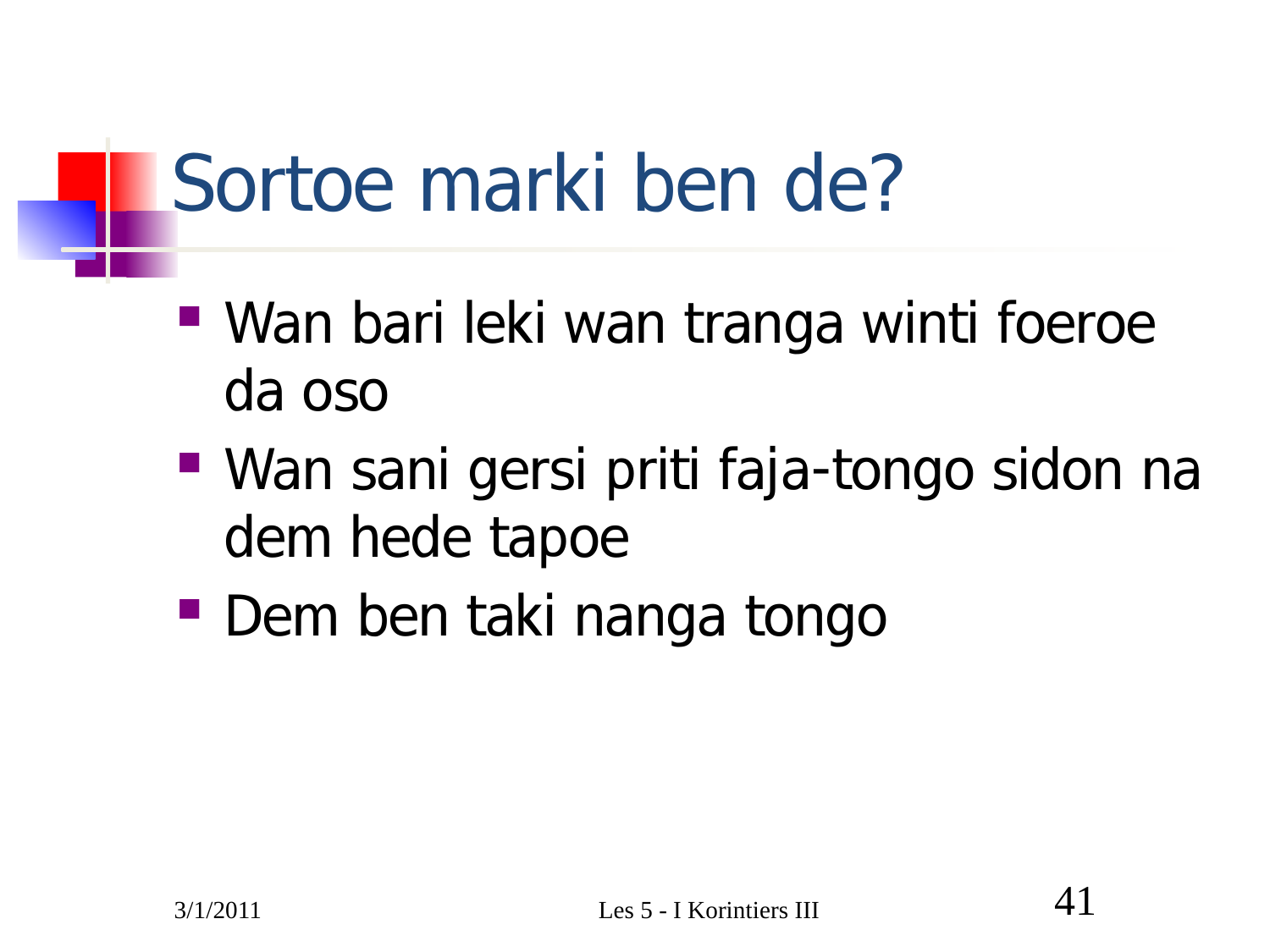

# Sortoe marki ben de?
Wan bari leki wan tranga winti foeroe da oso
Wan sani gersi priti faja-tongo sidon na dem hede tapoe
Dem ben taki nanga tongo
3/1/2011
Les 5 - I Korintiers III
41